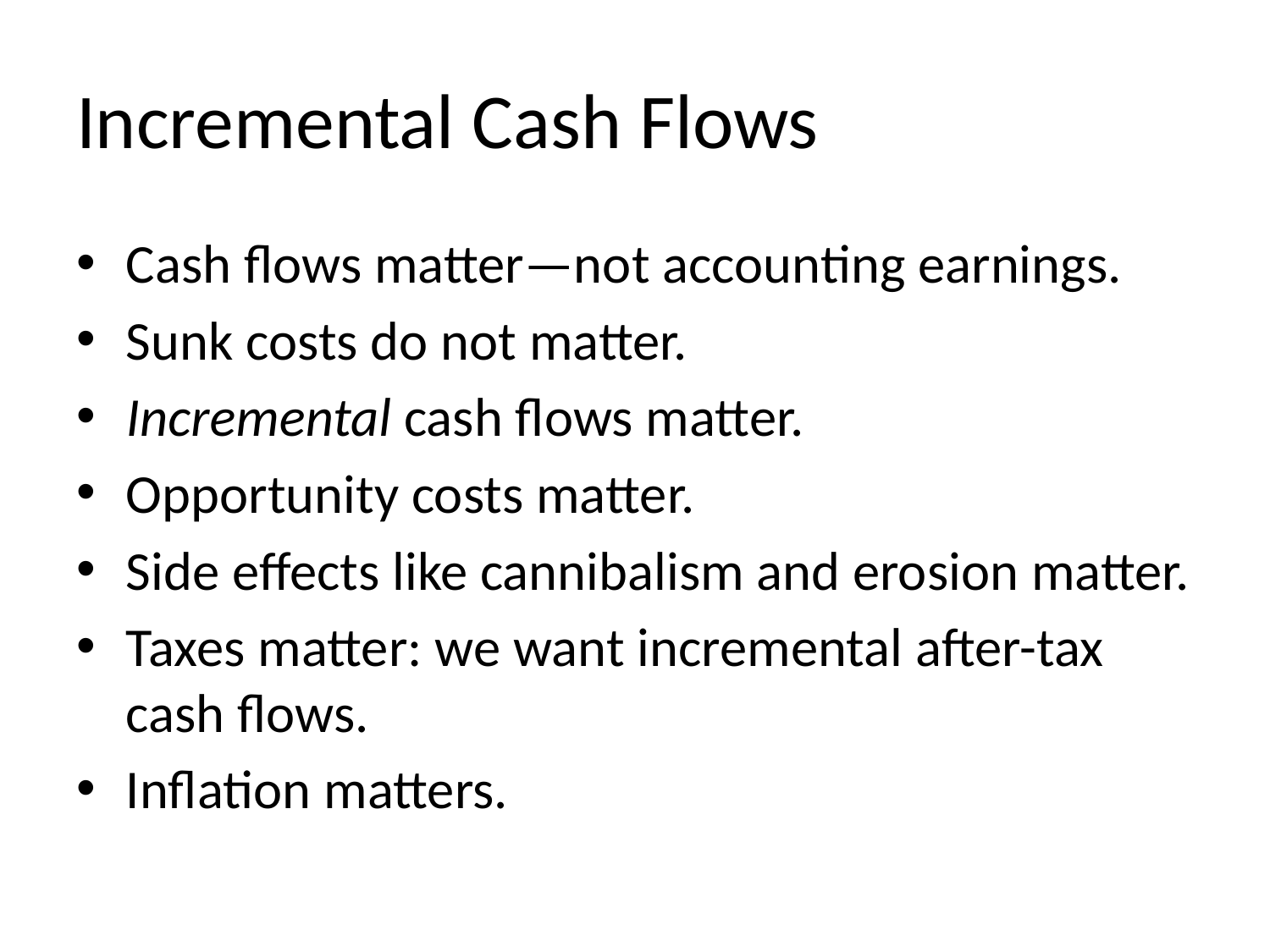

# Incremental Cash Flows
Cash flows matter—not accounting earnings.
Sunk costs do not matter.
Incremental cash flows matter.
Opportunity costs matter.
Side effects like cannibalism and erosion matter.
Taxes matter: we want incremental after-tax cash flows.
Inflation matters.